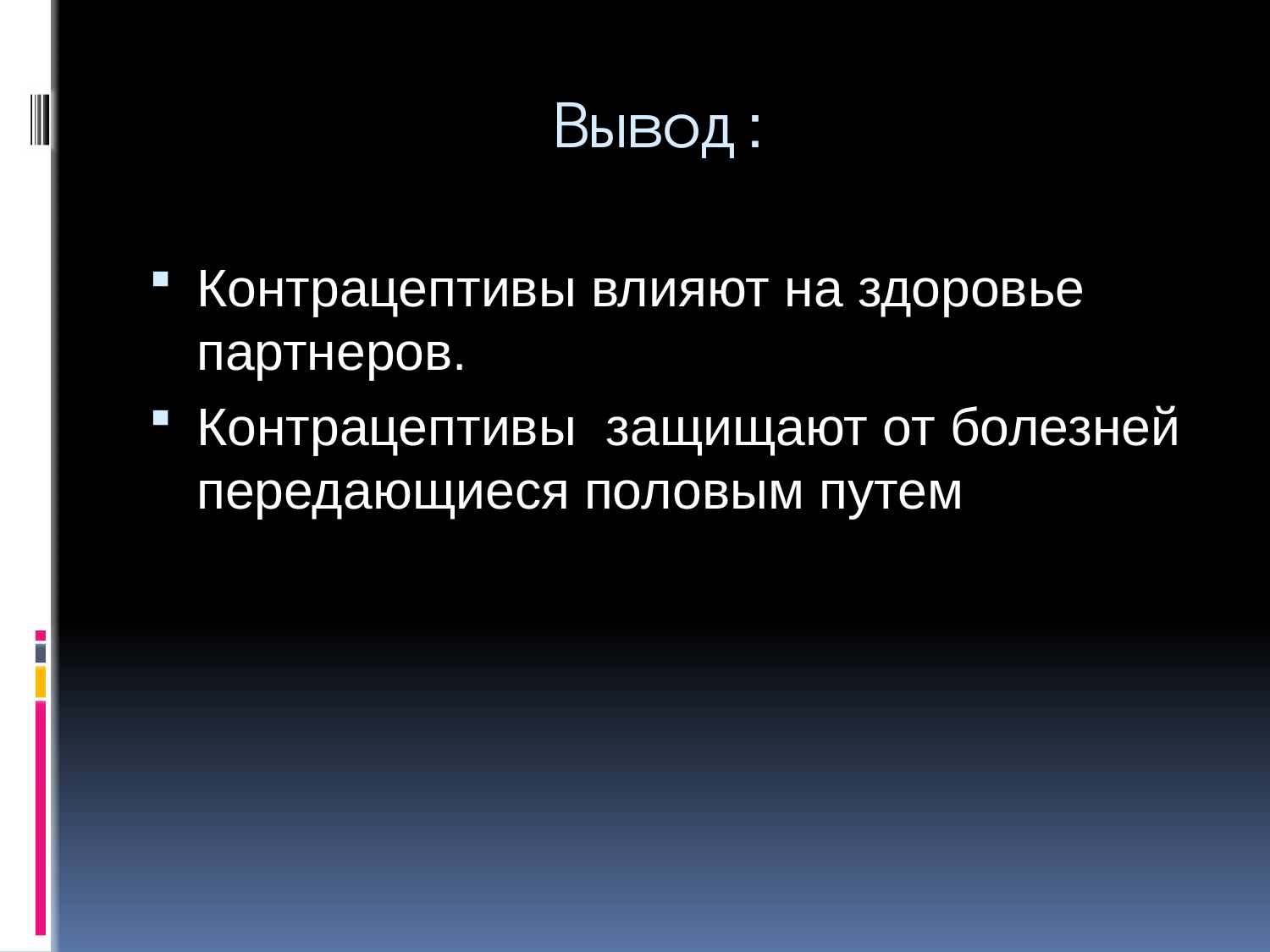

# Вывод:
Контрацептивы влияют на здоровье партнеров.
Контрацептивы  защищают от болезней передающиеся половым путем